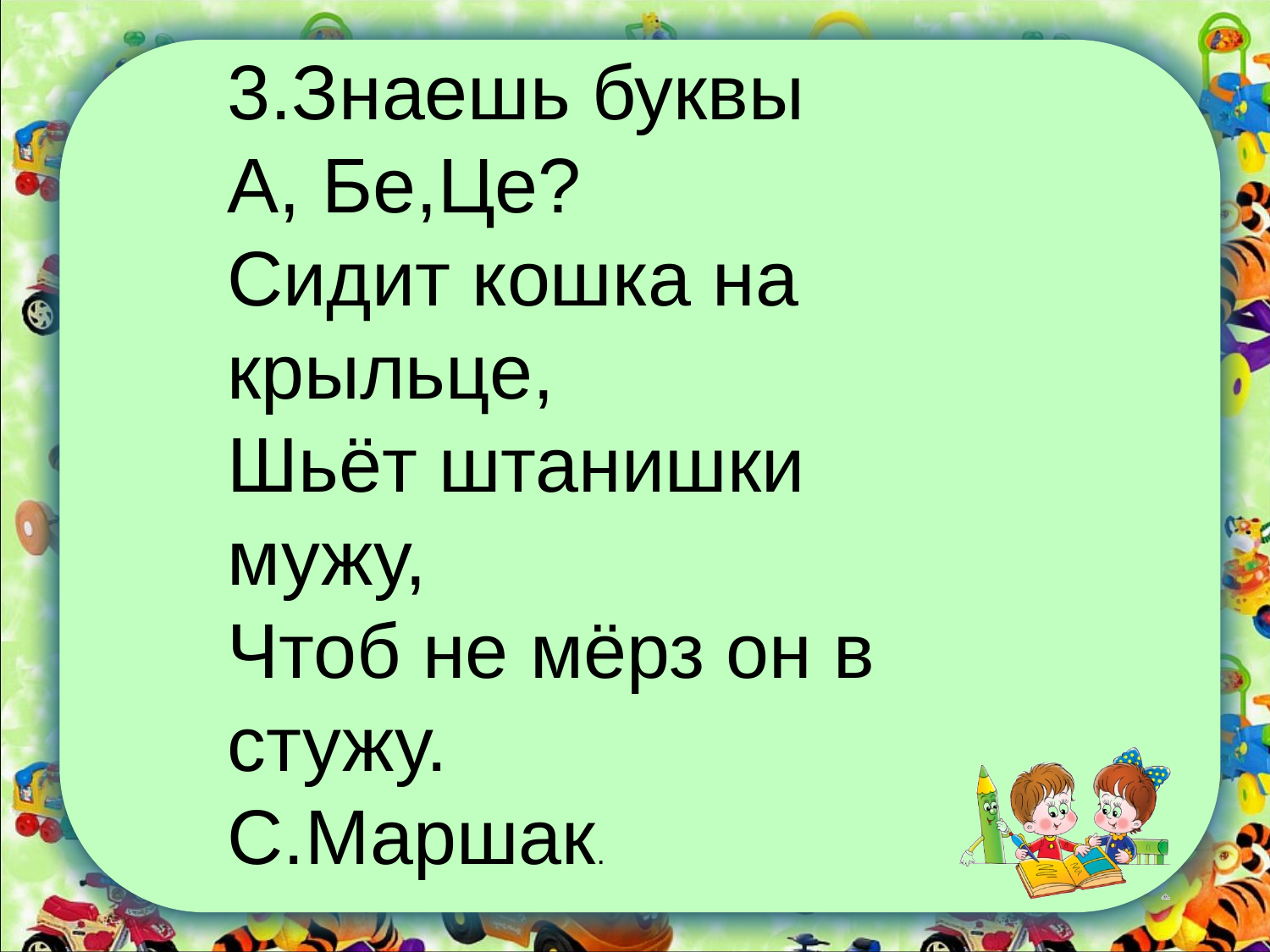

3.Знаешь буквы
А, Бе,Це?
Сидит кошка на крыльце,
Шьёт штанишки мужу,
Чтоб не мёрз он в стужу.        С.Маршак.